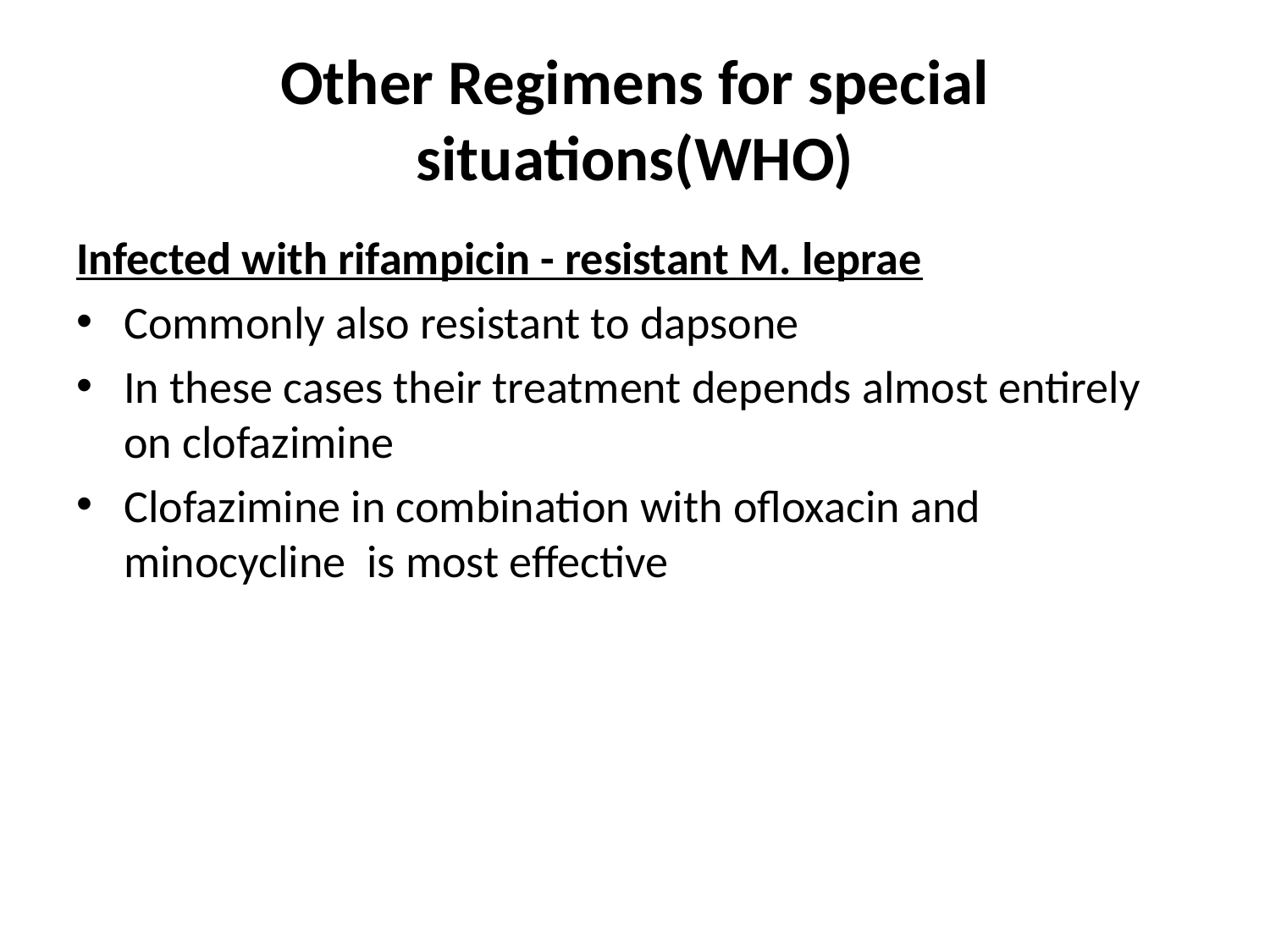

# Other Regimens for special situations(WHO)
Infected with rifampicin - resistant M. leprae
Commonly also resistant to dapsone
In these cases their treatment depends almost entirely on clofazimine
Clofazimine in combination with ofloxacin and minocycline  is most effective